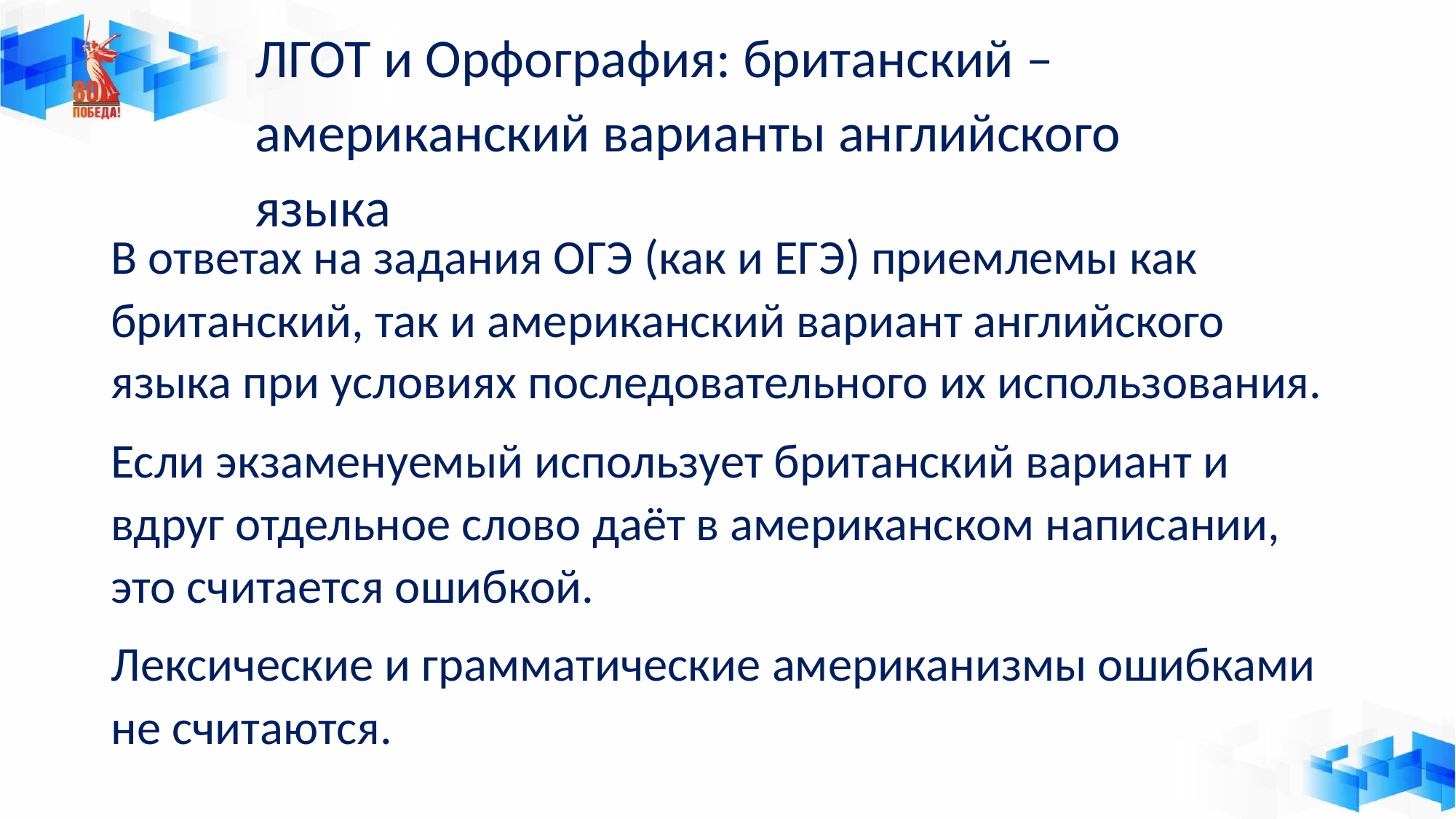

# ЛГОТ и Орфография: британский –
американский варианты английского языка
В ответах на задания ОГЭ (как и ЕГЭ) приемлемы как британский, так и американский вариант английского
языка при условиях последовательного их использования.
Если экзаменуемый использует британский вариант и вдруг отдельное слово даёт в американском написании, это считается ошибкой.
Лексические и грамматические американизмы ошибками не считаются.